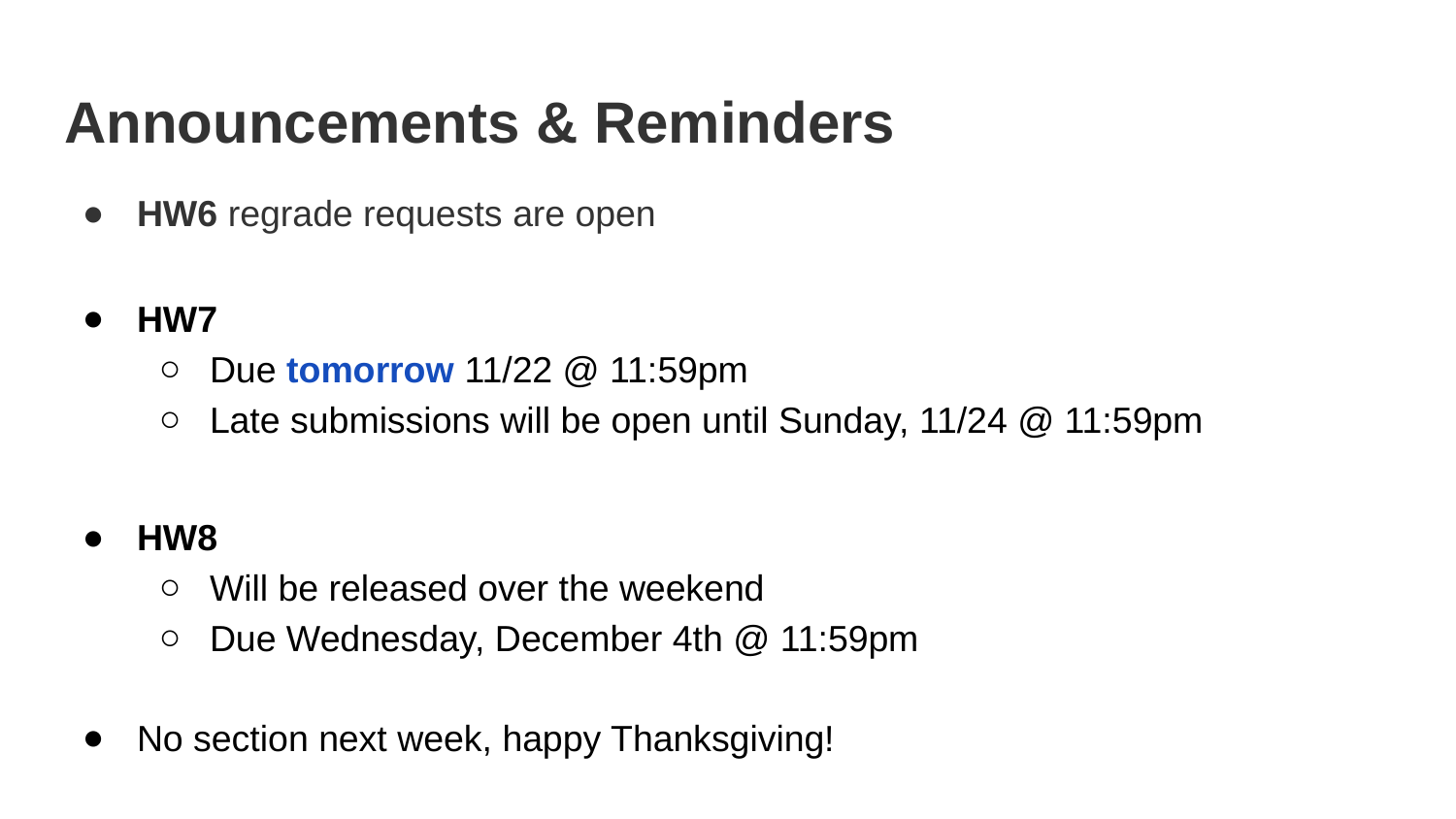

# Announcements & Reminders
HW6 regrade requests are open

HW7
Due tomorrow 11/22 @ 11:59pm
Late submissions will be open until Sunday, 11/24 @ 11:59pm

HW8
Will be released over the weekend
Due Wednesday, December 4th @ 11:59pm

No section next week, happy Thanksgiving!